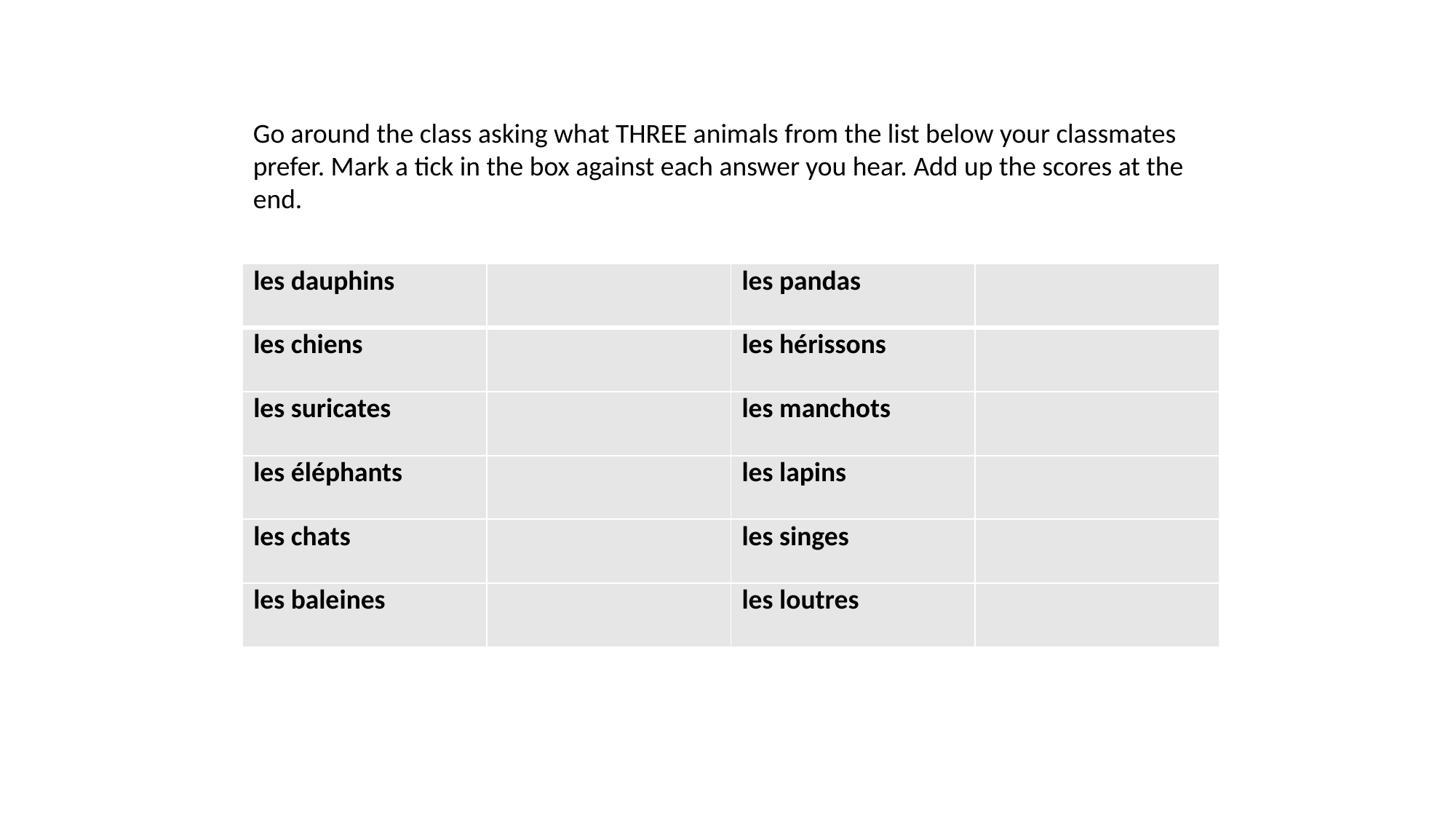

Go around the class asking what THREE animals from the list below your classmates prefer. Mark a tick in the box against each answer you hear. Add up the scores at the end.

| les dauphins |  | les pandas |  |
| --- | --- | --- | --- |
| les chiens |  | les hérissons |  |
| les suricates |  | les manchots |  |
| les éléphants |  | les lapins |  |
| les chats |  | les singes |  |
| les baleines |  | les loutres |  |